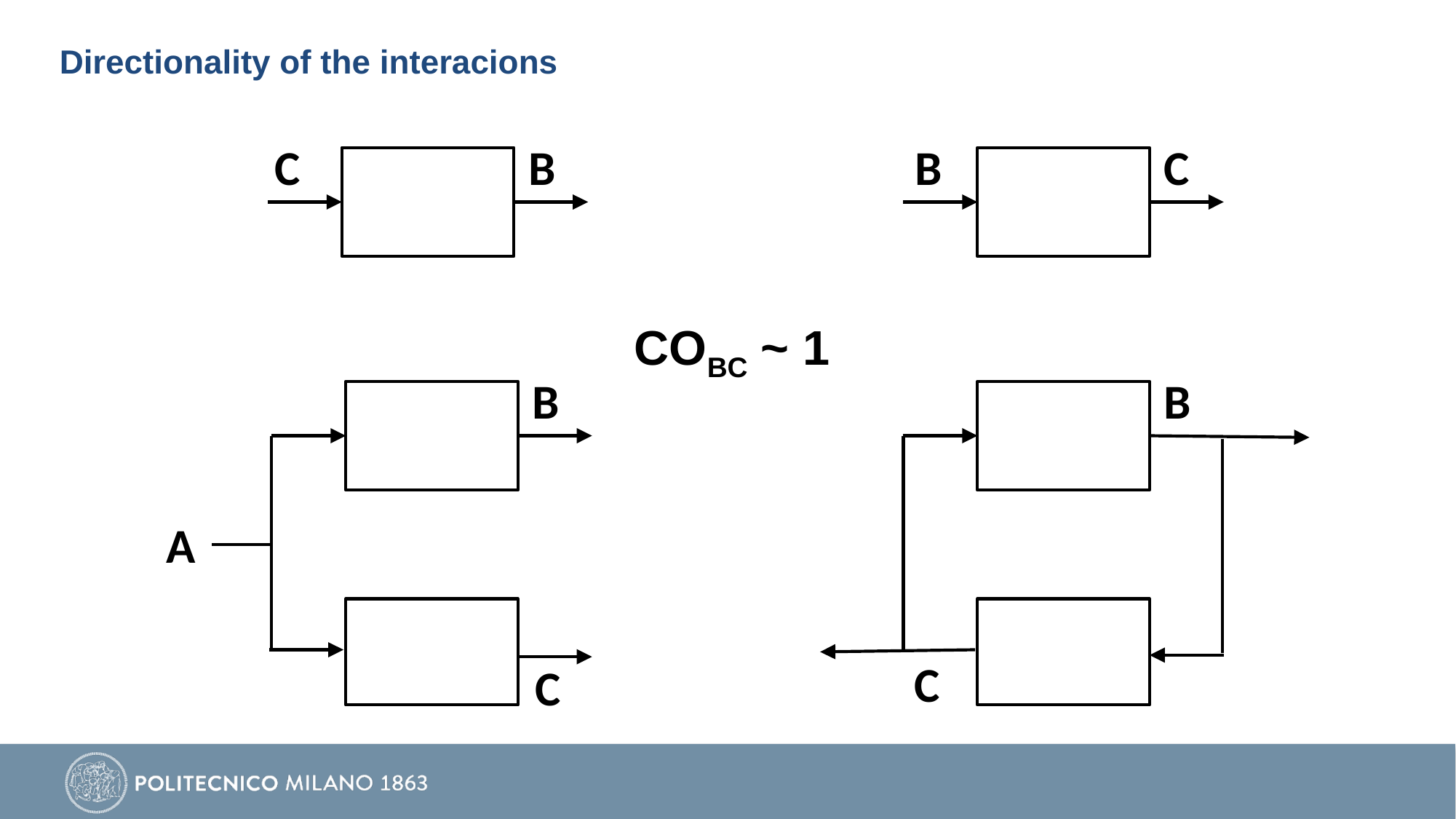

Directionality of the interacions
C
B
B
C

COBC ~ 1
B
B

A

C
C